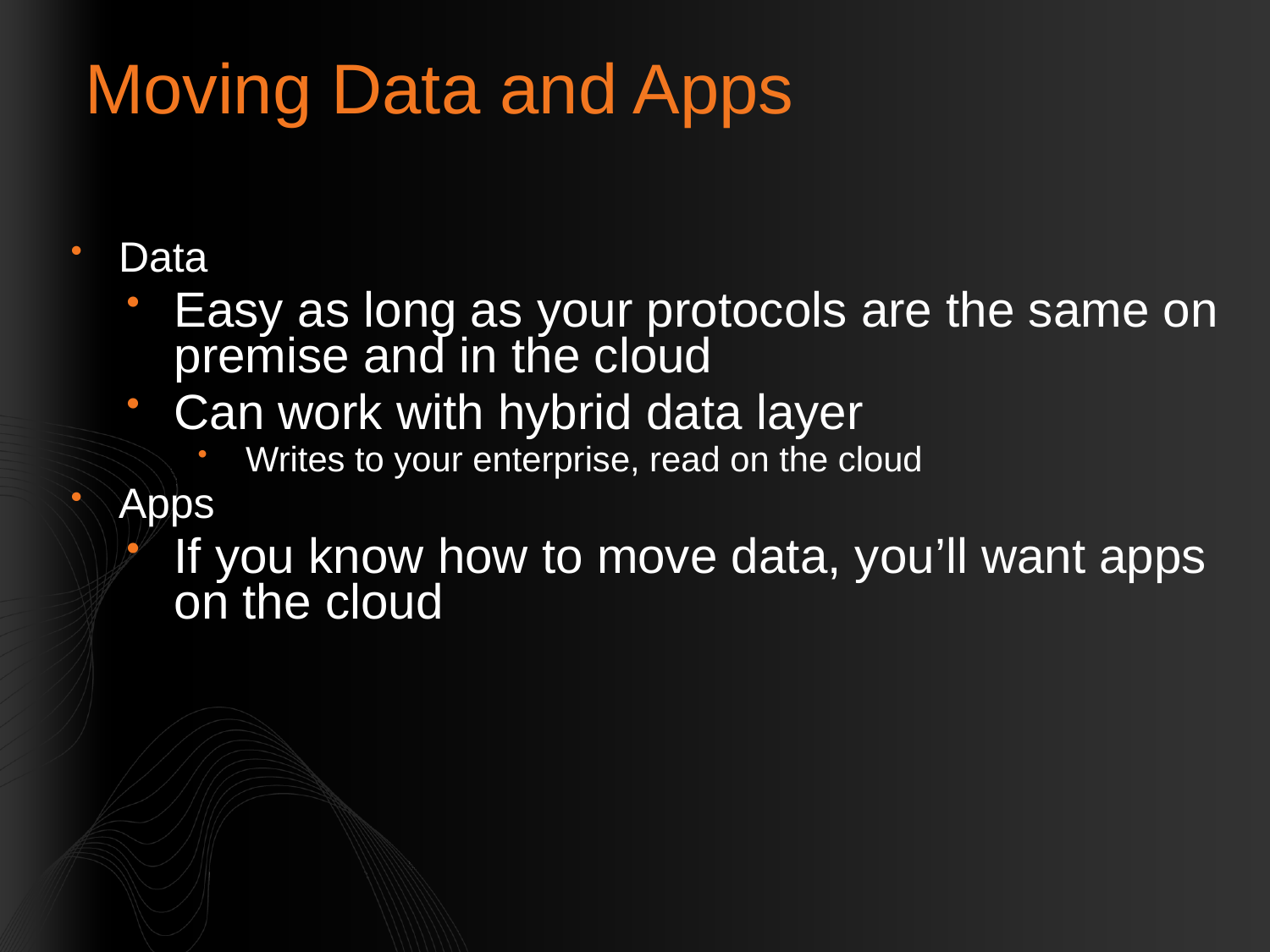

# Moving Data and Apps
Data
Easy as long as your protocols are the same on premise and in the cloud
Can work with hybrid data layer
Writes to your enterprise, read on the cloud
Apps
If you know how to move data, you’ll want apps on the cloud